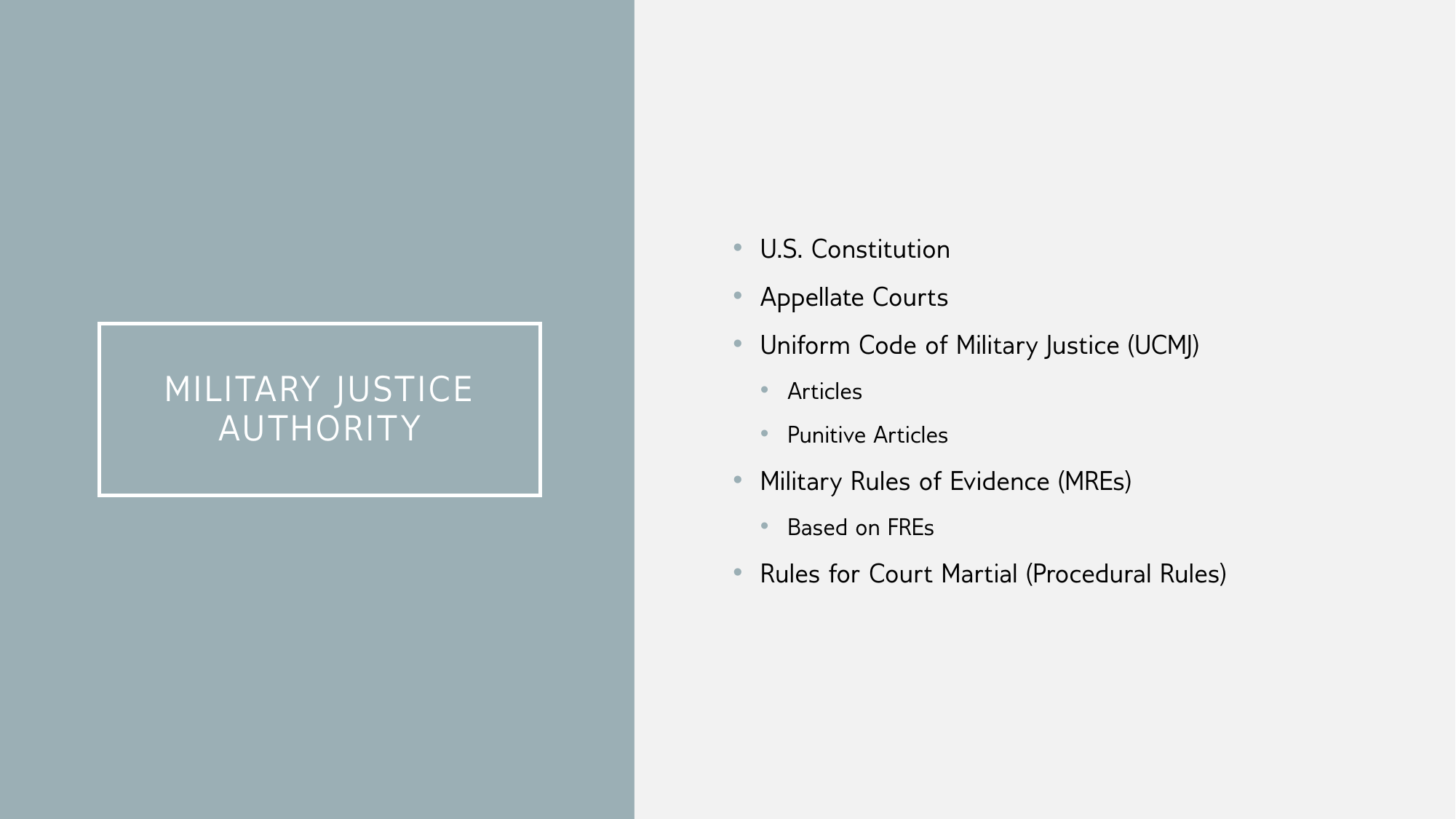

U.S. Constitution
Appellate Courts
Uniform Code of Military Justice (UCMJ)
Articles
Punitive Articles
Military Rules of Evidence (MREs)
Based on FREs
Rules for Court Martial (Procedural Rules)
# Military Justice Authority